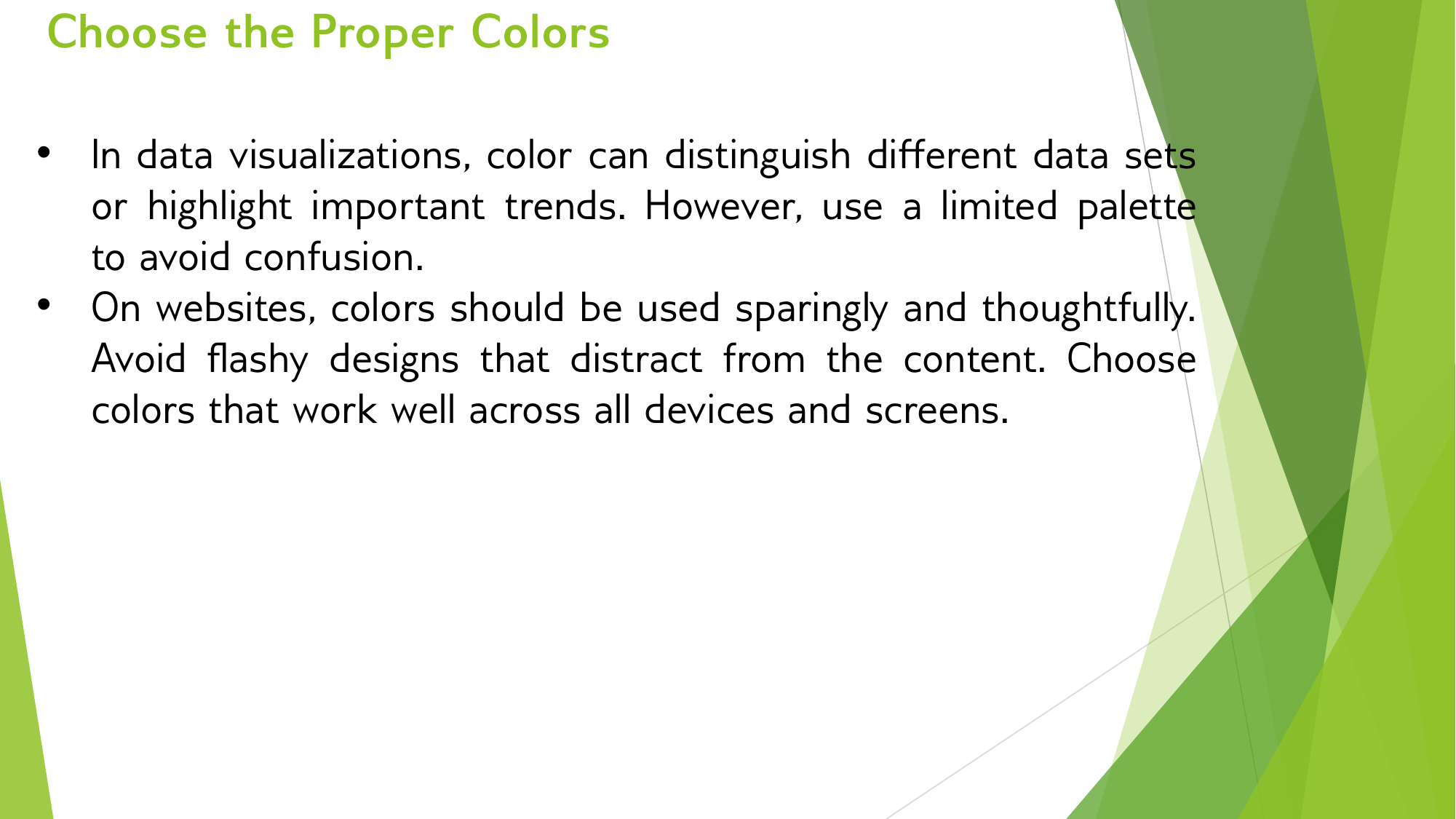

# Choose the Proper Colors

In data visualizations, color can distinguish different data sets or highlight important trends. However, use a limited palette to avoid confusion.
On websites, colors should be used sparingly and thoughtfully. Avoid flashy designs that distract from the content. Choose colors that work well across all devices and screens.